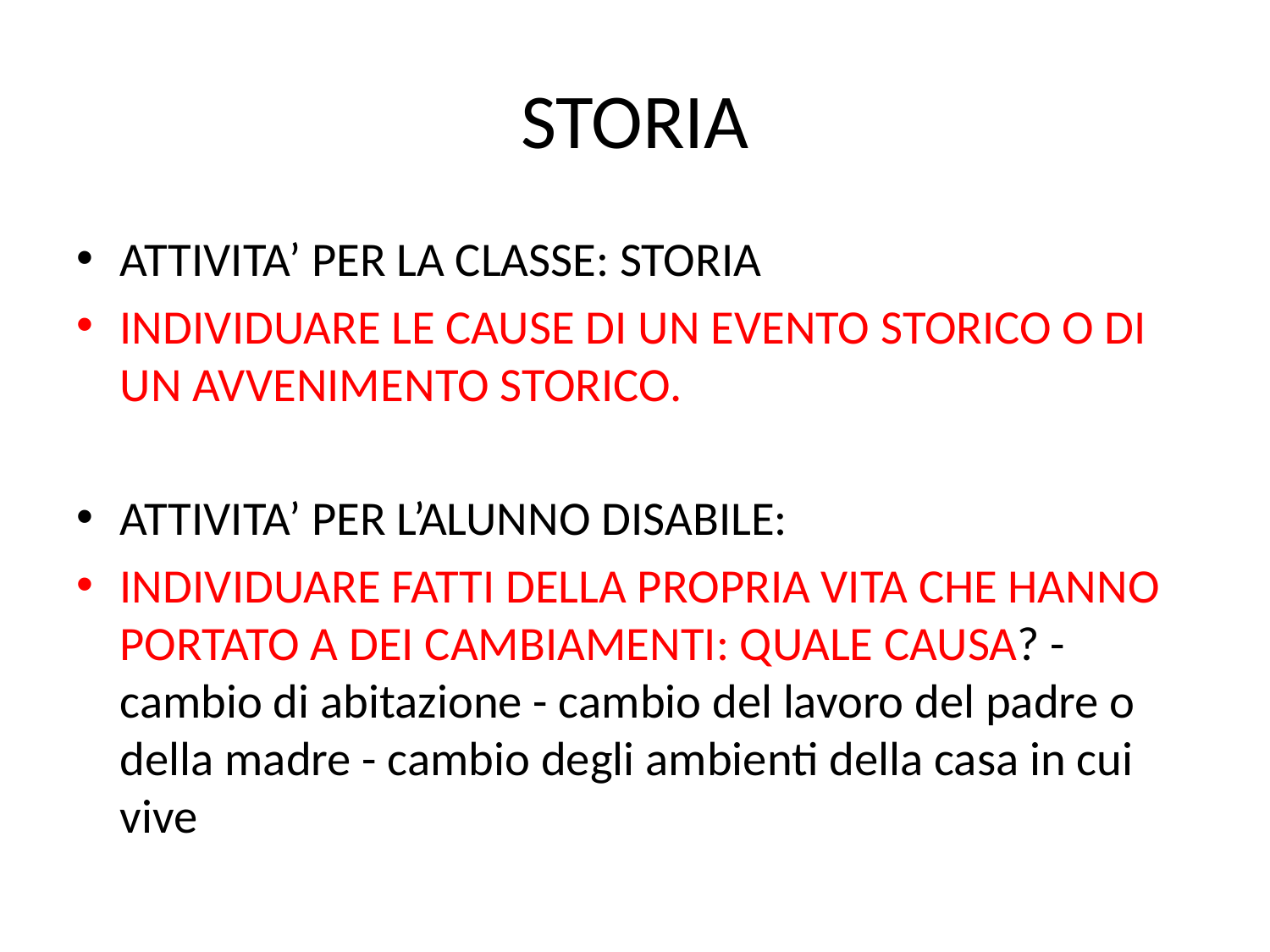

# STORIA
ATTIVITA’ PER LA CLASSE: STORIA
INDIVIDUARE LE CAUSE DI UN EVENTO STORICO O DI UN AVVENIMENTO STORICO.

ATTIVITA’ PER L’ALUNNO DISABILE:
INDIVIDUARE FATTI DELLA PROPRIA VITA CHE HANNO PORTATO A DEI CAMBIAMENTI: QUALE CAUSA? - cambio di abitazione - cambio del lavoro del padre o della madre - cambio degli ambienti della casa in cui vive